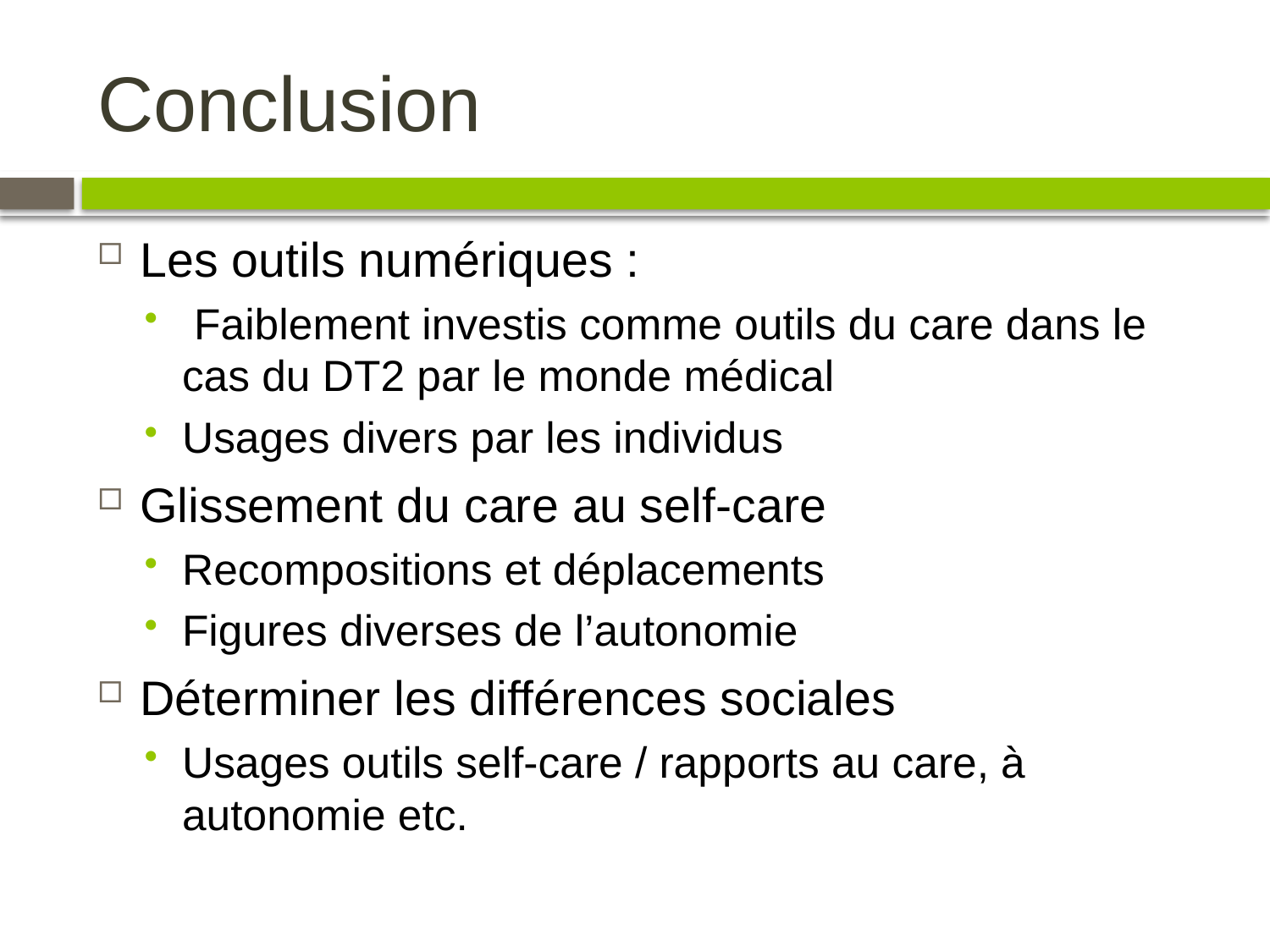

# Conclusion
Les outils numériques :
 Faiblement investis comme outils du care dans le cas du DT2 par le monde médical
Usages divers par les individus
Glissement du care au self-care
Recompositions et déplacements
Figures diverses de l’autonomie
Déterminer les différences sociales
Usages outils self-care / rapports au care, à autonomie etc.